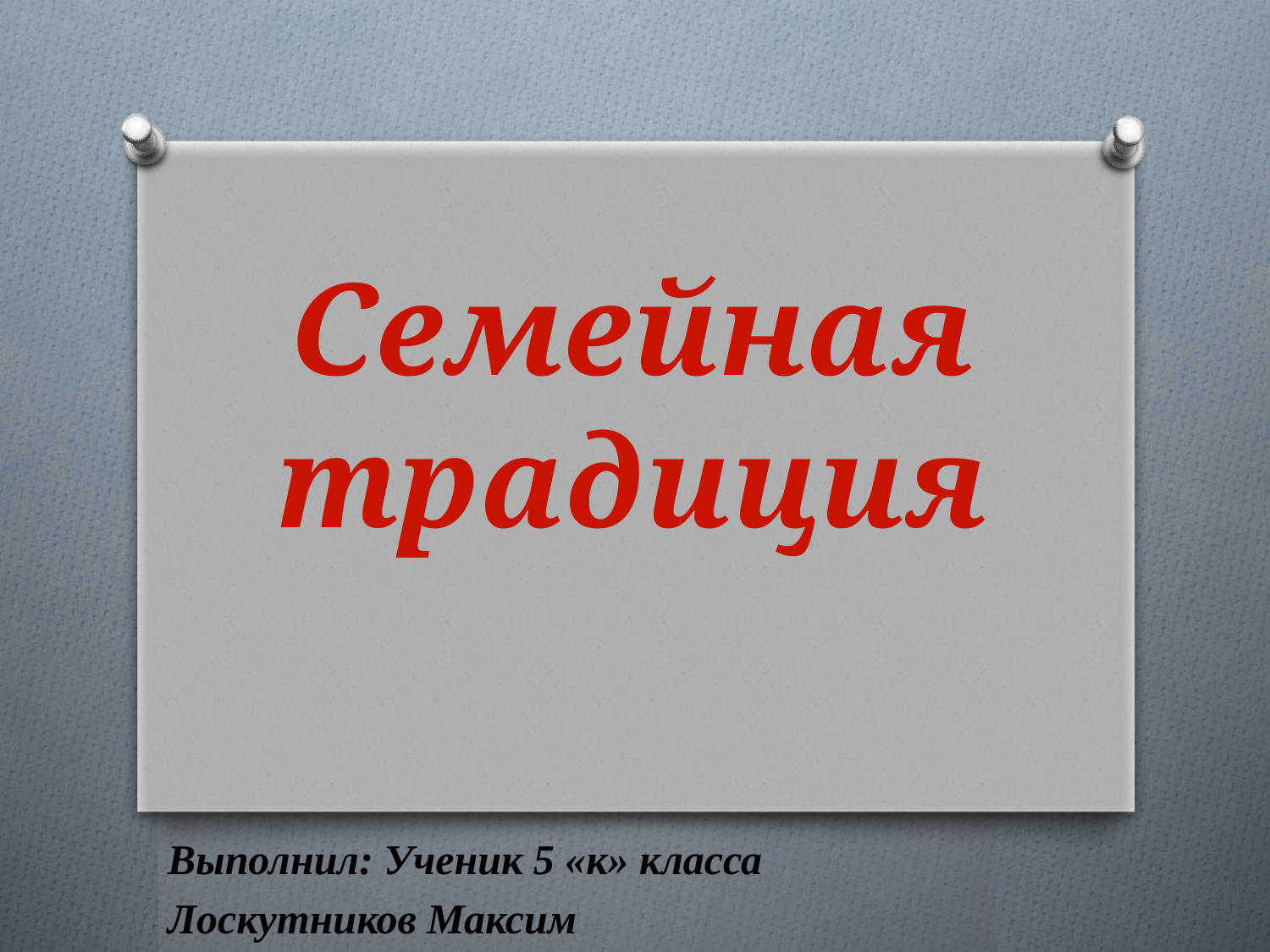

# Семейная традиция
Выполнил: Ученик 5 «к» класса
Лоскутников Максим